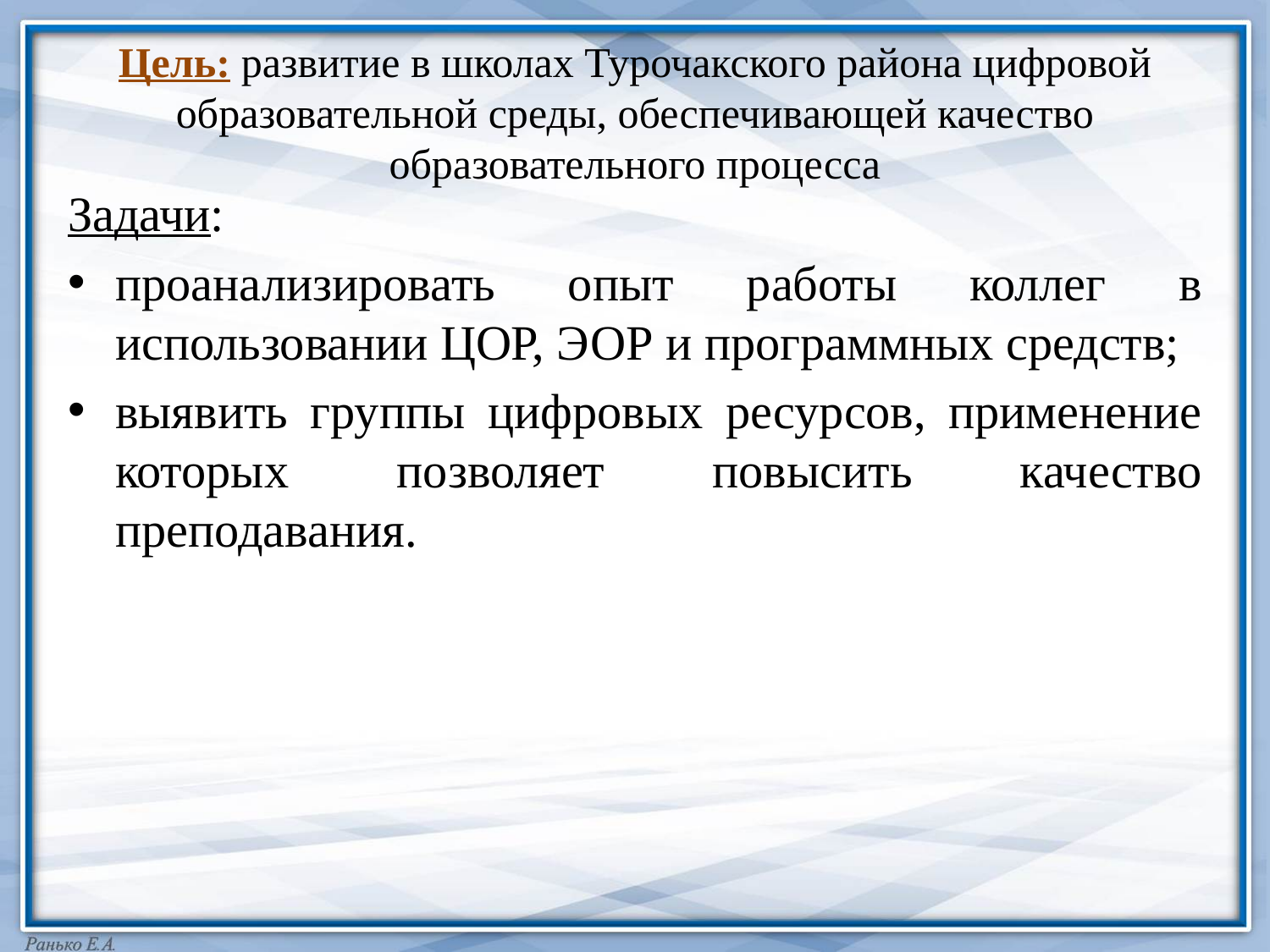

# Цель: развитие в школах Турочакского района цифровой образовательной среды, обеспечивающей качество образовательного процесса
Задачи:
проанализировать опыт работы коллег в использовании ЦОР, ЭОР и программных средств;
выявить группы цифровых ресурсов, применение которых позволяет повысить качество преподавания.